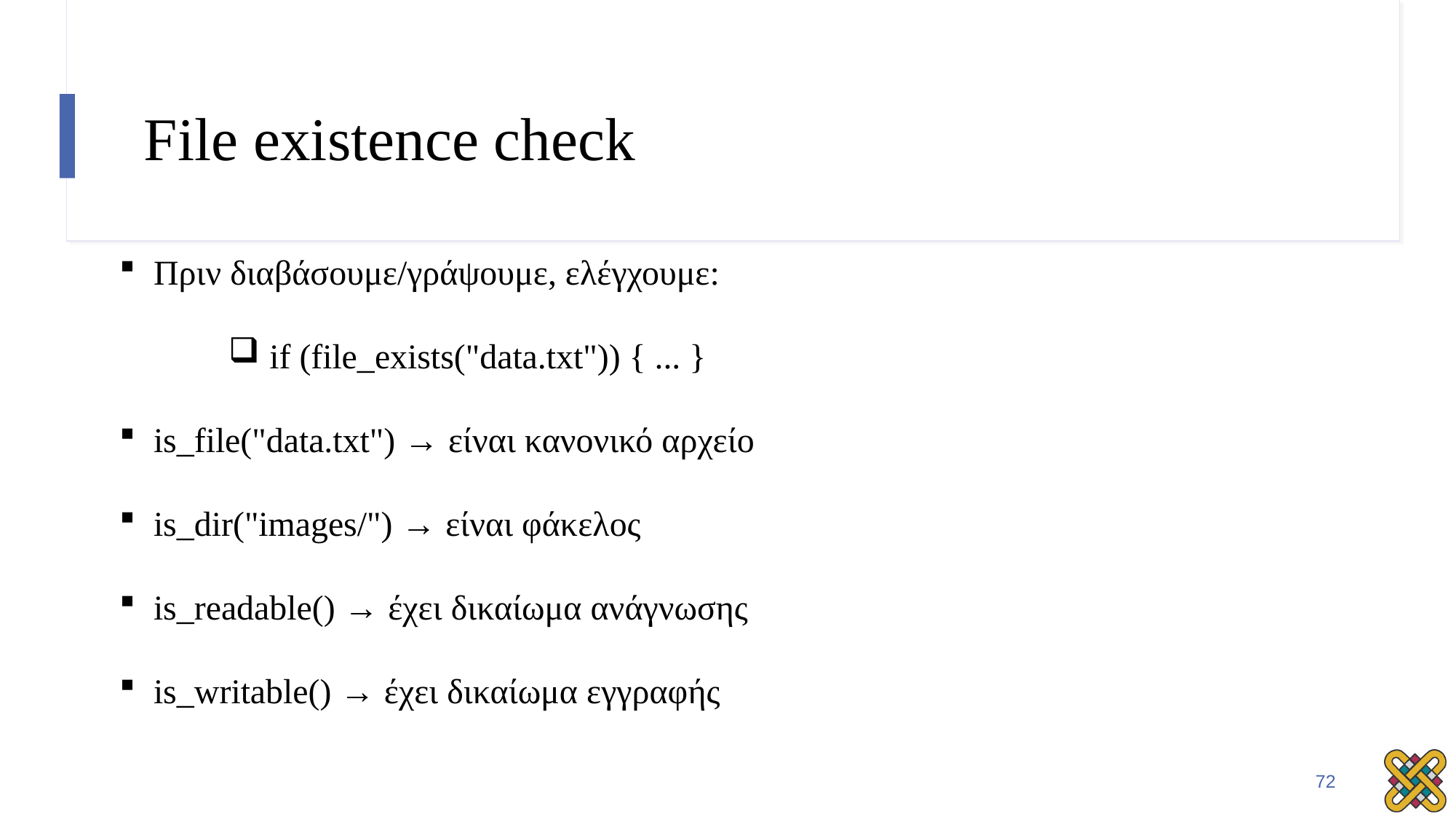

# File existence check
Πριν διαβάσουμε/γράψουμε, ελέγχουμε:

if (file_exists("data.txt")) { ... }

is_file("data.txt") → είναι κανονικό αρχείο

is_dir("images/") → είναι φάκελος

is_readable() → έχει δικαίωμα ανάγνωσης

is_writable() → έχει δικαίωμα εγγραφής
72